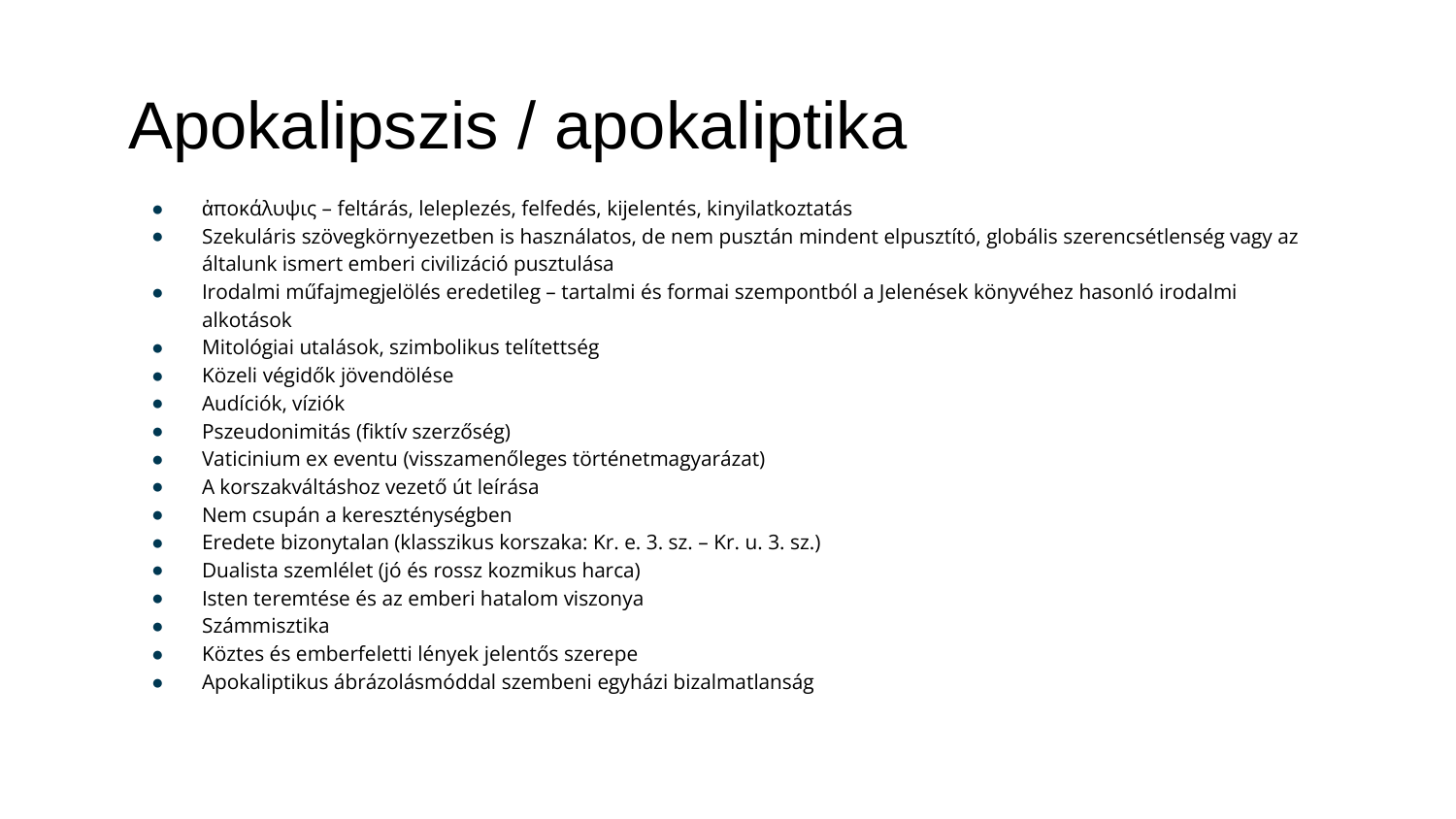

# Apokalipszis / apokaliptika
ἀποκάλυψις – feltárás, leleplezés, felfedés, kijelentés, kinyilatkoztatás
Szekuláris szövegkörnyezetben is használatos, de nem pusztán mindent elpusztító, globális szerencsétlenség vagy az általunk ismert emberi civilizáció pusztulása
Irodalmi műfajmegjelölés eredetileg – tartalmi és formai szempontból a Jelenések könyvéhez hasonló irodalmi alkotások
Mitológiai utalások, szimbolikus telítettség
Közeli végidők jövendölése
Audíciók, víziók
Pszeudonimitás (fiktív szerzőség)
Vaticinium ex eventu (visszamenőleges történetmagyarázat)
A korszakváltáshoz vezető út leírása
Nem csupán a kereszténységben
Eredete bizonytalan (klasszikus korszaka: Kr. e. 3. sz. – Kr. u. 3. sz.)
Dualista szemlélet (jó és rossz kozmikus harca)
Isten teremtése és az emberi hatalom viszonya
Számmisztika
Köztes és emberfeletti lények jelentős szerepe
Apokaliptikus ábrázolásmóddal szembeni egyházi bizalmatlanság